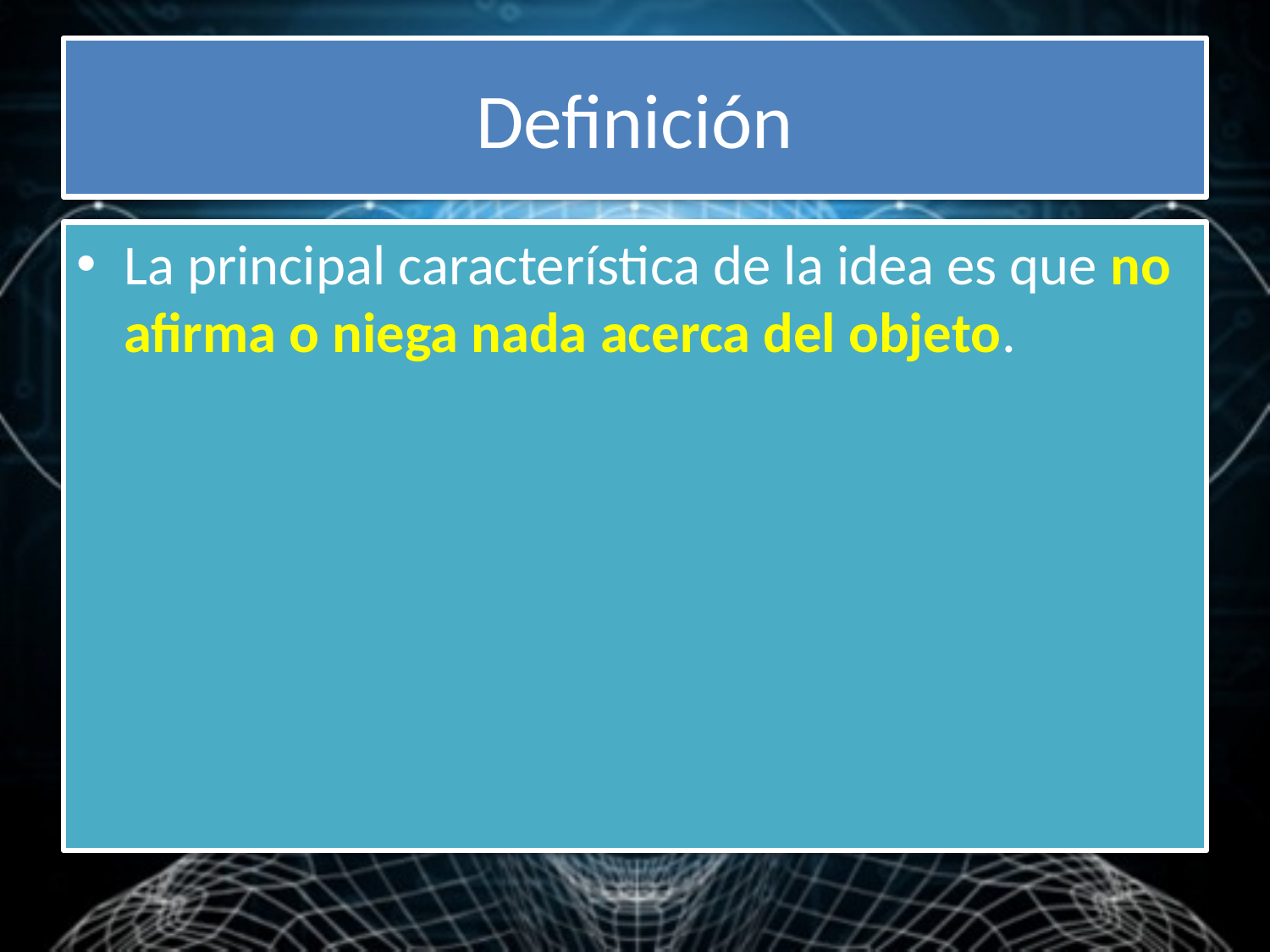

# Definición
La principal característica de la idea es que no afirma o niega nada acerca del objeto.